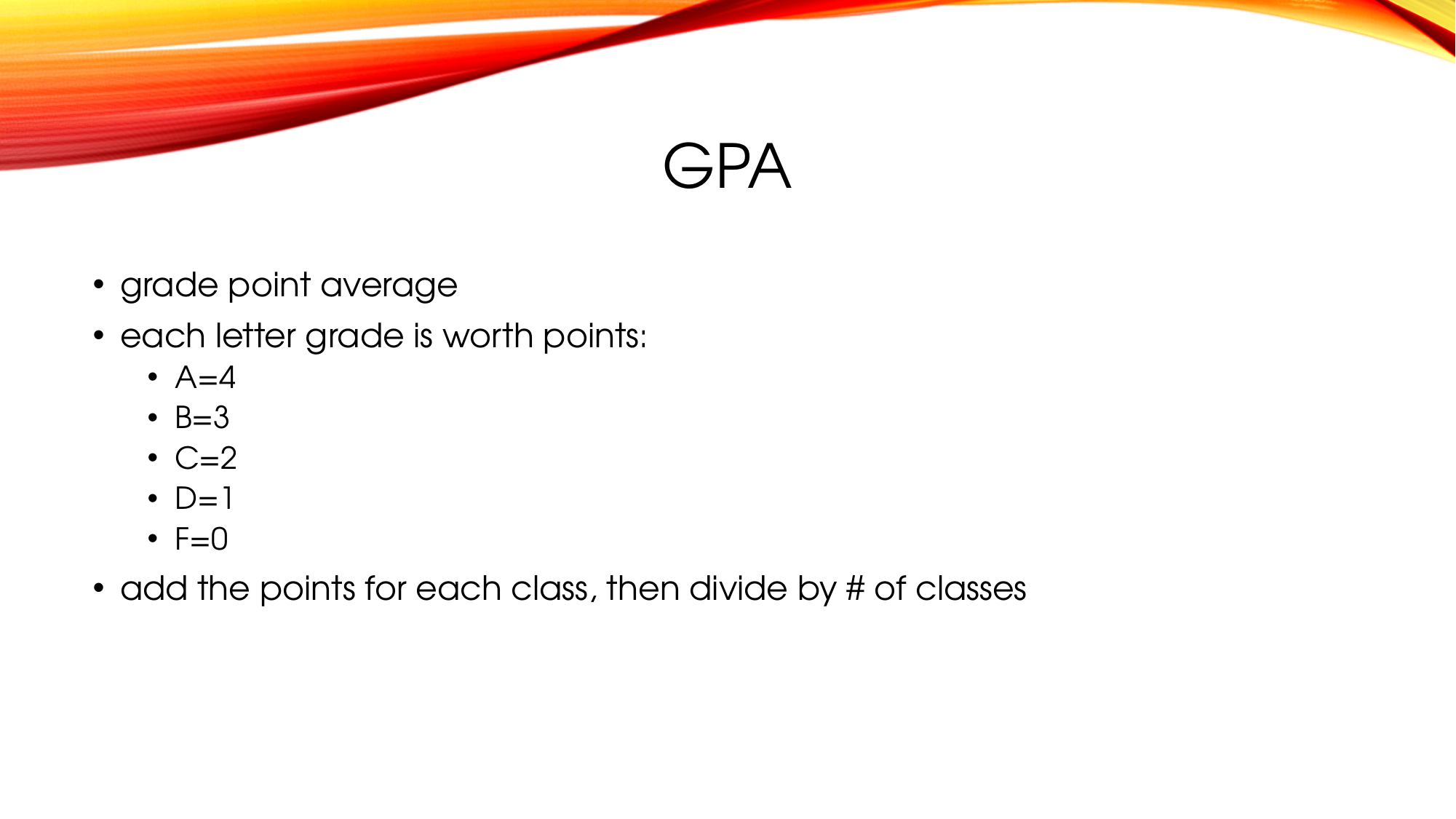

# GPA
grade point average
each letter grade is worth points:
A=4
B=3
C=2
D=1
F=0
add the points for each class, then divide by # of classes